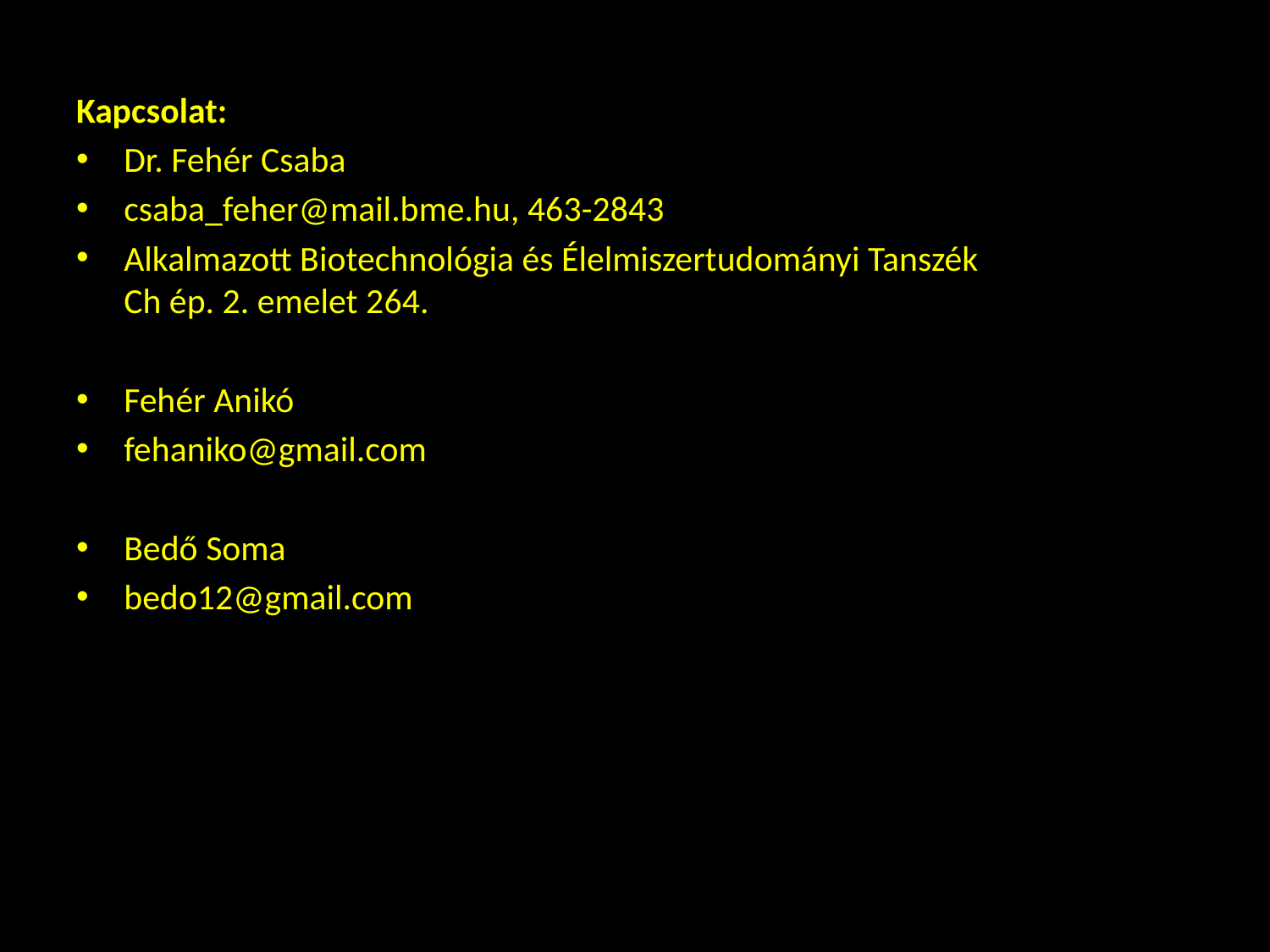

Kapcsolat:
Dr. Fehér Csaba
csaba_feher@mail.bme.hu, 463-2843
Alkalmazott Biotechnológia és Élelmiszertudományi Tanszék
Ch ép. 2. emelet 264.

Fehér Anikó
fehaniko@gmail.com

Bedő Soma
bedo12@gmail.com